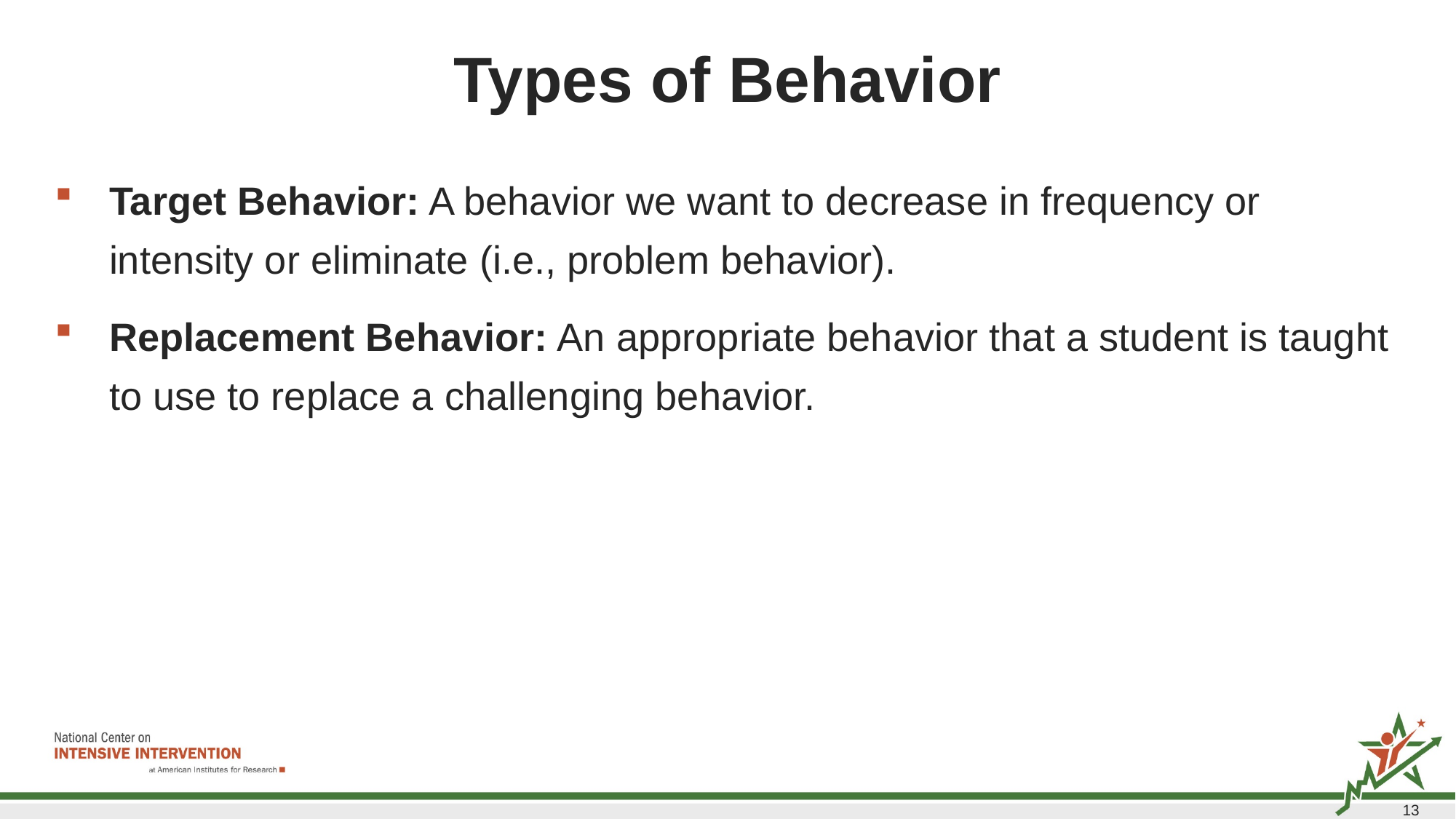

# Types of Behavior
Target Behavior: A behavior we want to decrease in frequency or intensity or eliminate (i.e., problem behavior).
Replacement Behavior: An appropriate behavior that a student is taught to use to replace a challenging behavior.
13